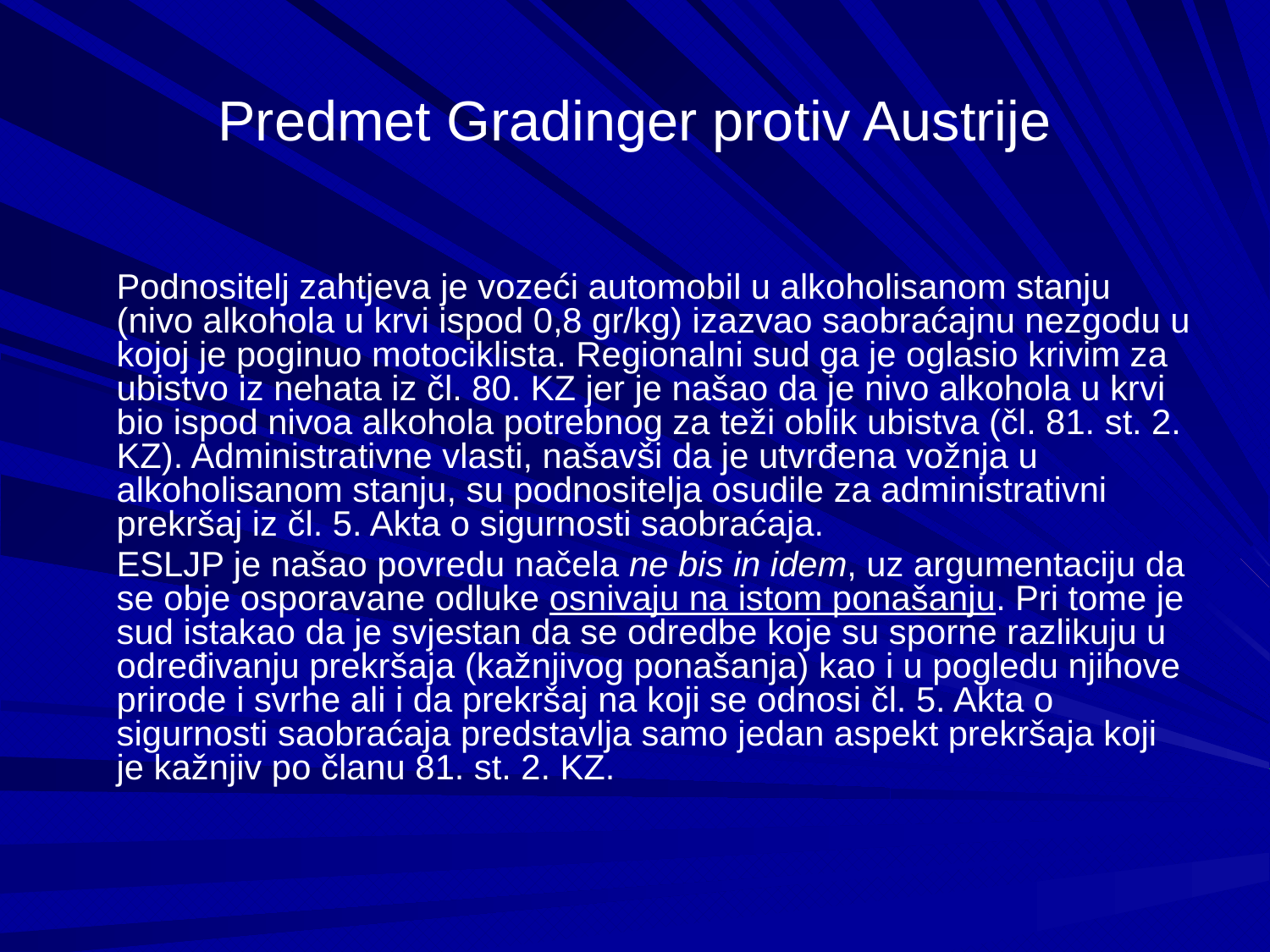

# Predmet Gradinger protiv Austrije
Podnositelj zahtjeva je vozeći automobil u alkoholisanom stanju (nivo alkohola u krvi ispod 0,8 gr/kg) izazvao saobraćajnu nezgodu u kojoj je poginuo motociklista. Regionalni sud ga je oglasio krivim za ubistvo iz nehata iz čl. 80. KZ jer je našao da je nivo alkohola u krvi bio ispod nivoa alkohola potrebnog za teži oblik ubistva (čl. 81. st. 2. KZ). Administrativne vlasti, našavši da je utvrđena vožnja u alkoholisanom stanju, su podnositelja osudile za administrativni prekršaj iz čl. 5. Akta o sigurnosti saobraćaja.
ESLJP je našao povredu načela ne bis in idem, uz argumentaciju da se obje osporavane odluke osnivaju na istom ponašanju. Pri tome je sud istakao da je svjestan da se odredbe koje su sporne razlikuju u određivanju prekršaja (kažnjivog ponašanja) kao i u pogledu njihove prirode i svrhe ali i da prekršaj na koji se odnosi čl. 5. Akta o sigurnosti saobraćaja predstavlja samo jedan aspekt prekršaja koji je kažnjiv po članu 81. st. 2. KZ.